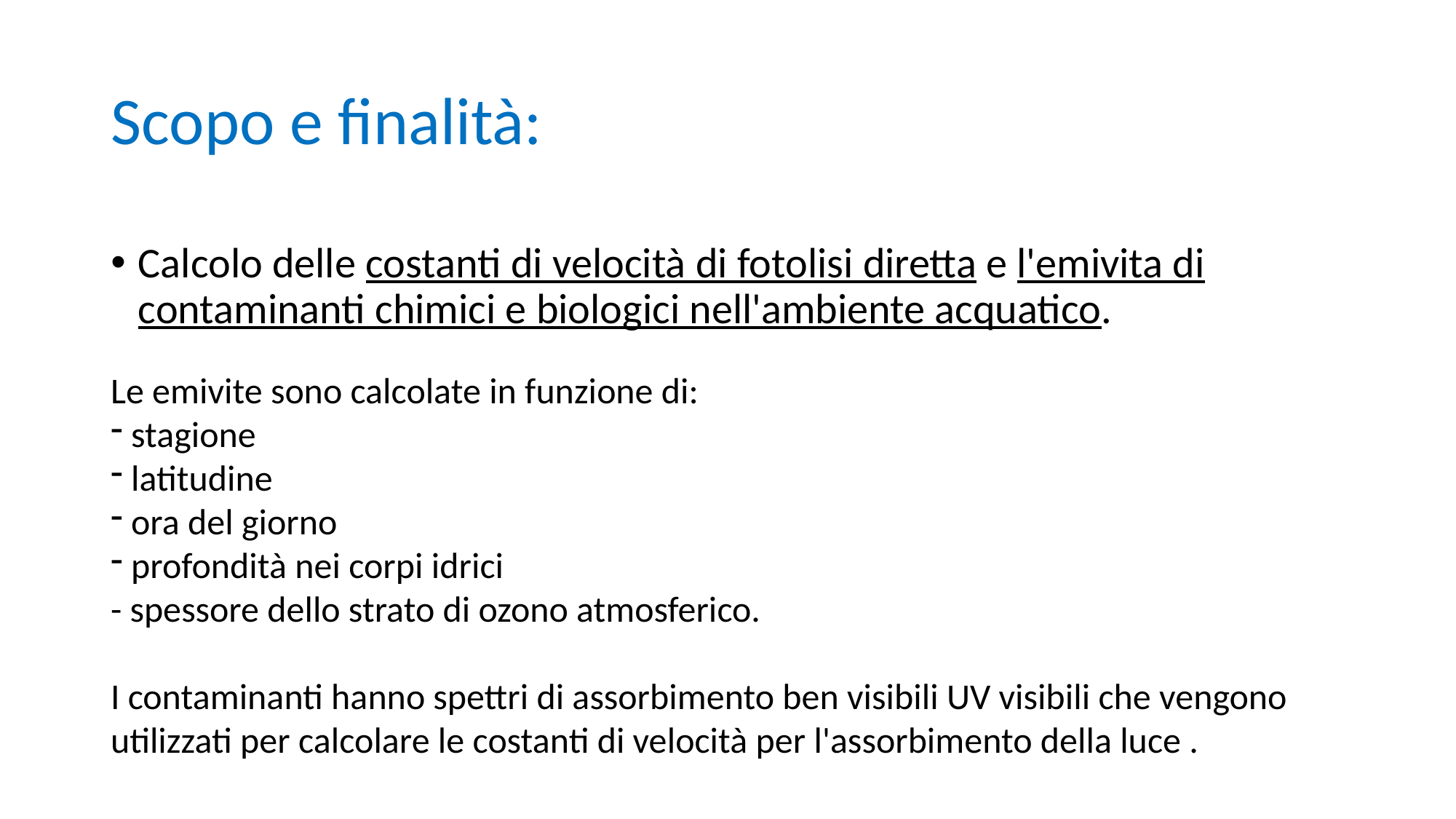

# Scopo e finalità:

Calcolo delle costanti di velocità di fotolisi diretta e l'emivita di contaminanti chimici e biologici nell'ambiente acquatico.

Le emivite sono calcolate in funzione di:
 stagione
 latitudine
 ora del giorno
 profondità nei corpi idrici
- spessore dello strato di ozono atmosferico.

I contaminanti hanno spettri di assorbimento ben visibili UV visibili che vengono utilizzati per calcolare le costanti di velocità per l'assorbimento della luce .